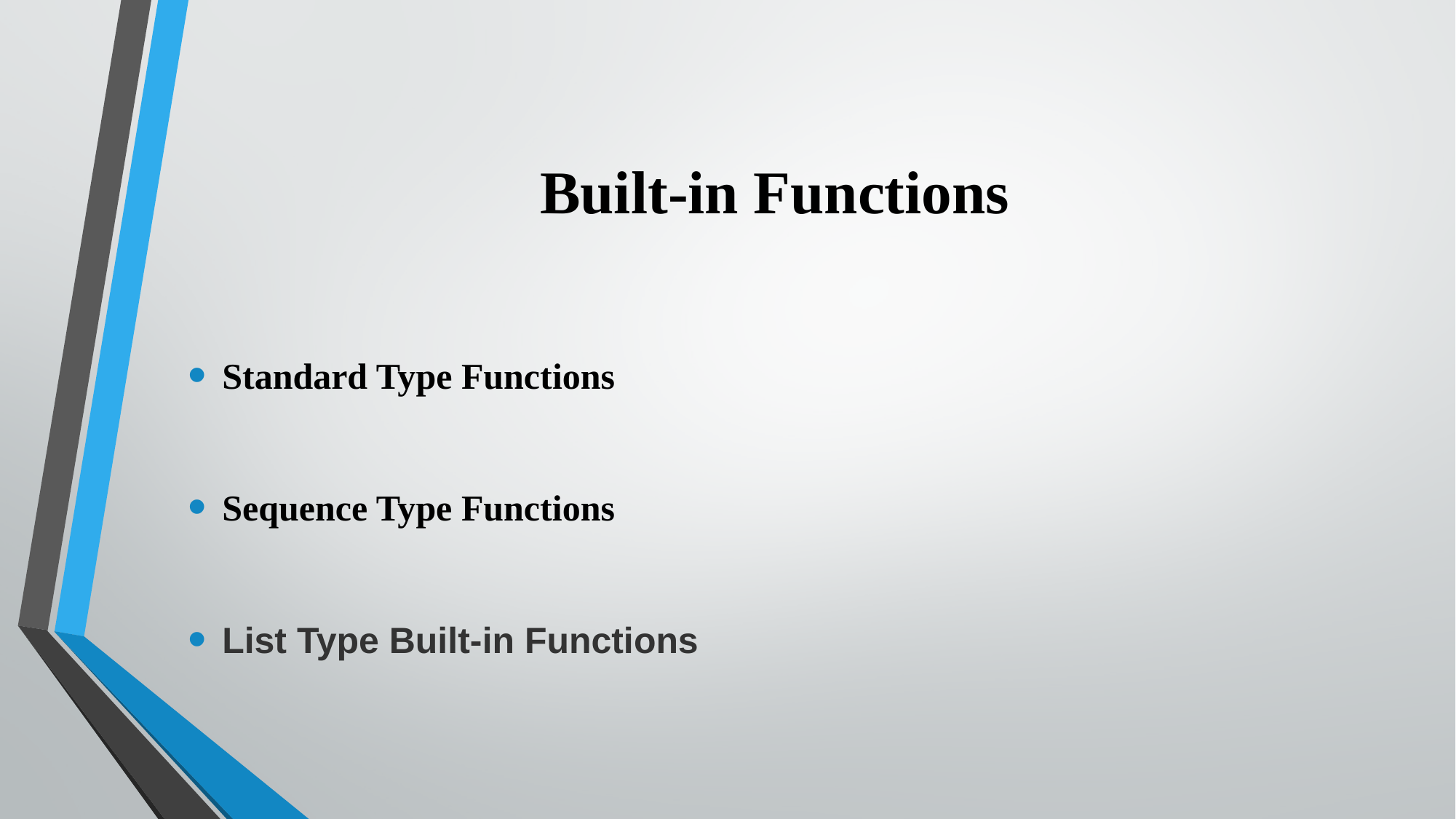

# Built-in Functions
Standard Type Functions

Sequence Type Functions

List Type Built-in Functions